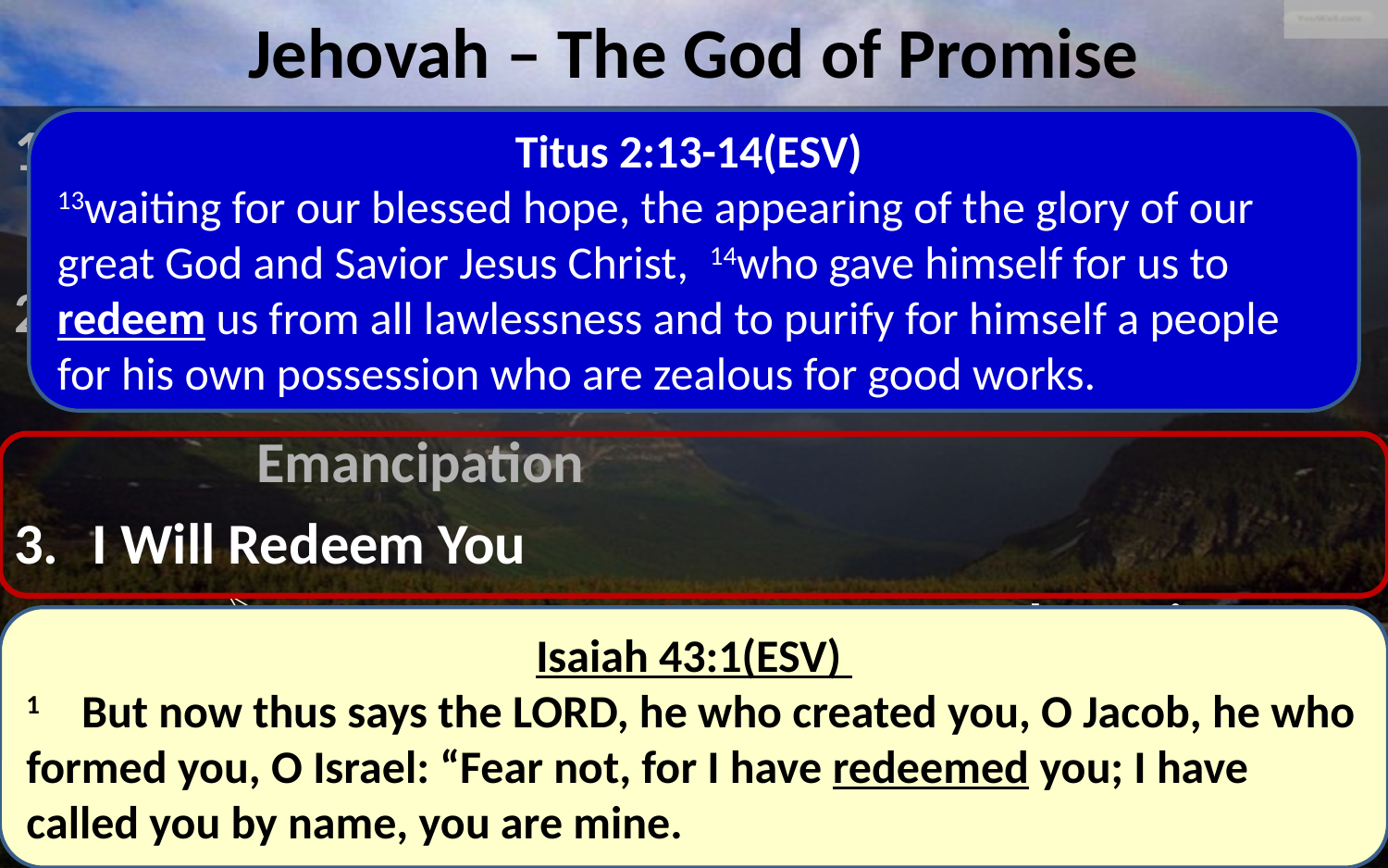

# Jehovah – The God of Promise
I Rid You
I Will Bring You Out		Separation
I Release You
I Will Deliver You			Emancipation
I Will Redeem You
I Rescue You 			Redemption

Titus 2:13-14(ESV)
13waiting for our blessed hope, the appearing of the glory of our great God and Savior Jesus Christ,  14who gave himself for us to redeem us from all lawlessness and to purify for himself a people for his own possession who are zealous for good works.

Isaiah 43:1(ESV)
1    But now thus says the LORD, he who created you, O Jacob, he who formed you, O Israel: “Fear not, for I have redeemed you; I have called you by name, you are mine.